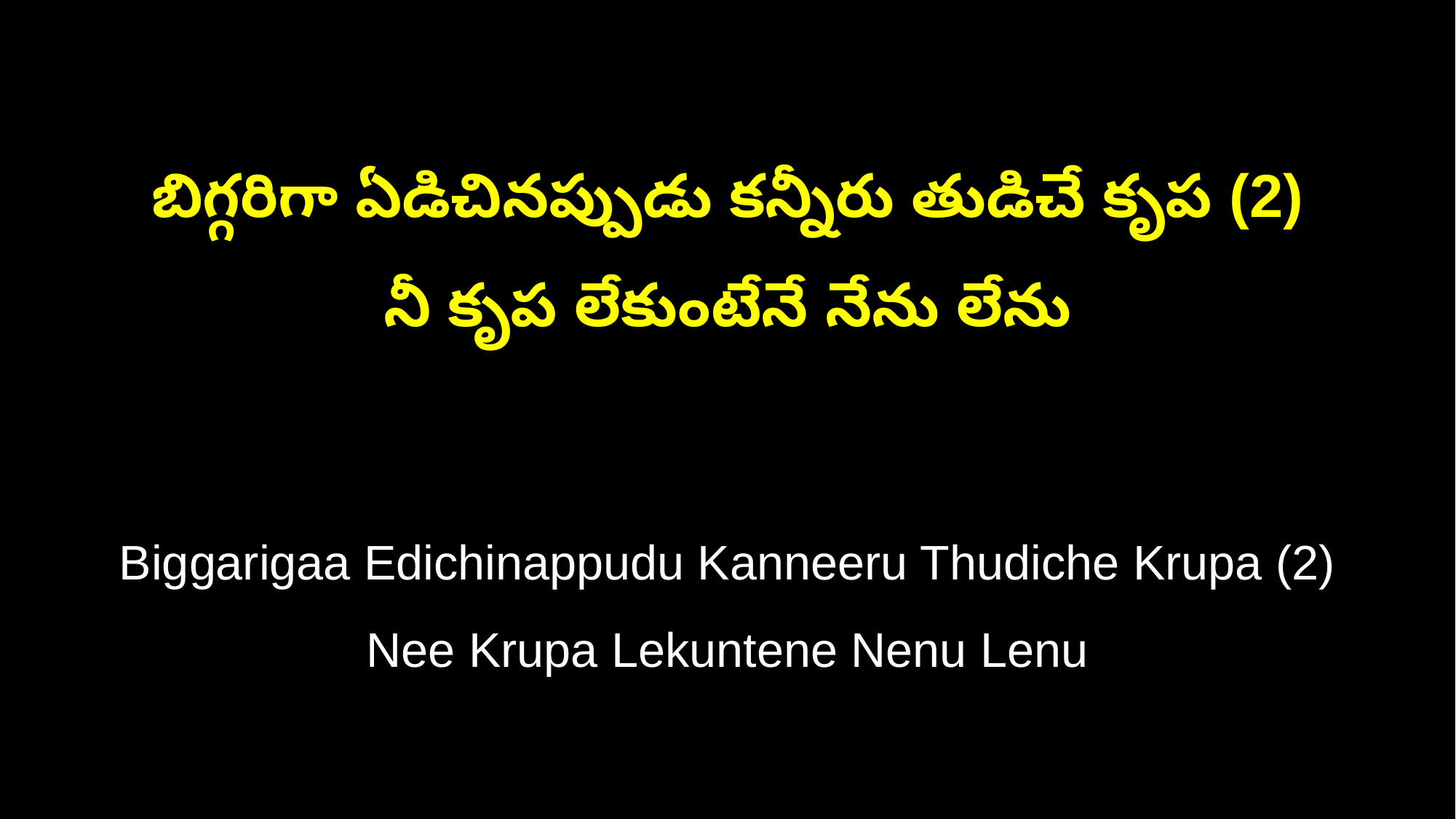

బిగ్గరిగా ఏడిచినప్పుడు కన్నీరు తుడిచే కృప (2)
నీ కృప లేకుంటేనే నేను లేను
Biggarigaa Edichinappudu Kanneeru Thudiche Krupa (2)
Nee Krupa Lekuntene Nenu Lenu